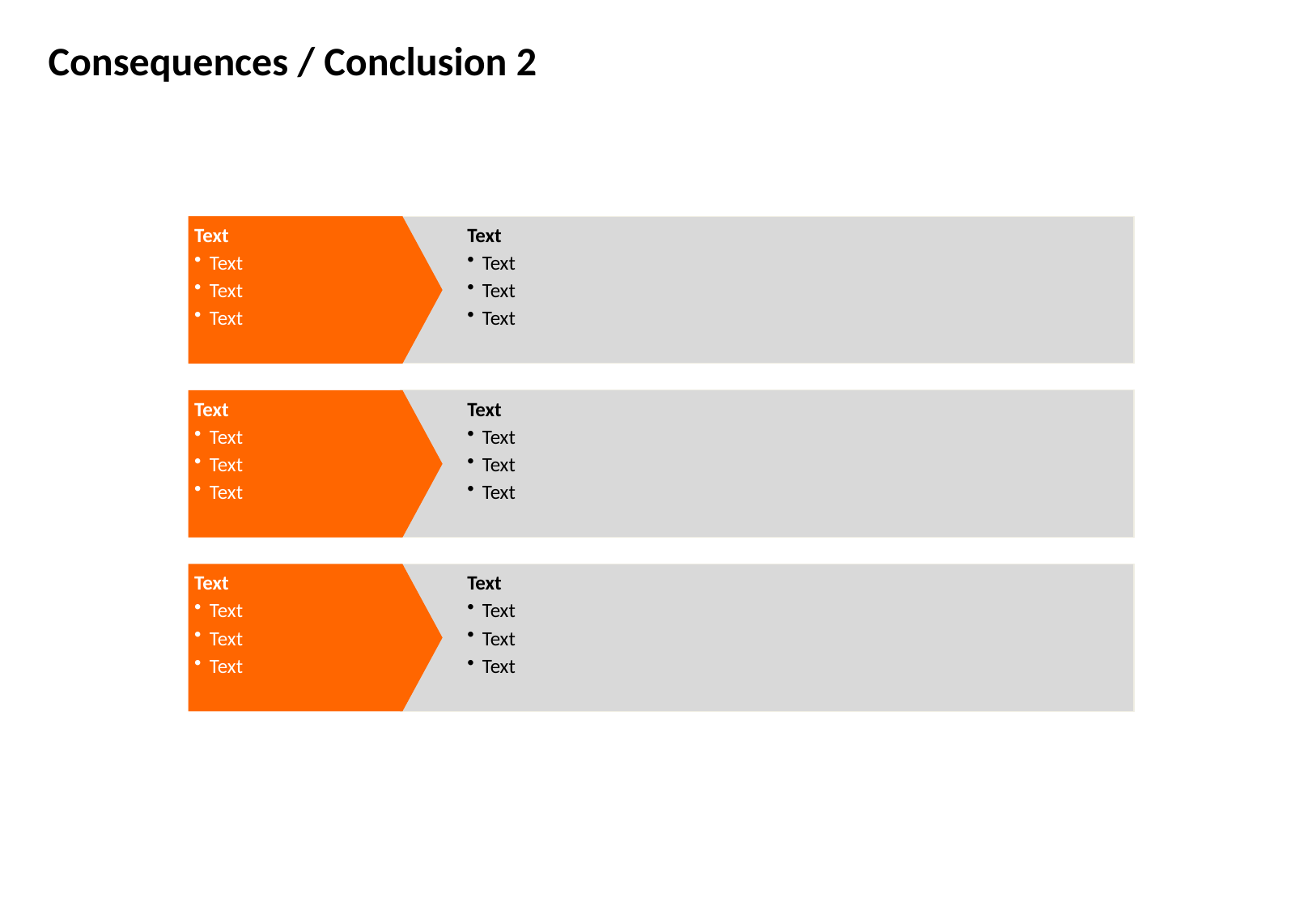

Consequences / Conclusion 2
Text
Text
Text
Text
Text
Text
Text
Text
Text
Text
Text
Text
Text
Text
Text
Text
Text
Text
Text
Text
Text
Text
Text
Text